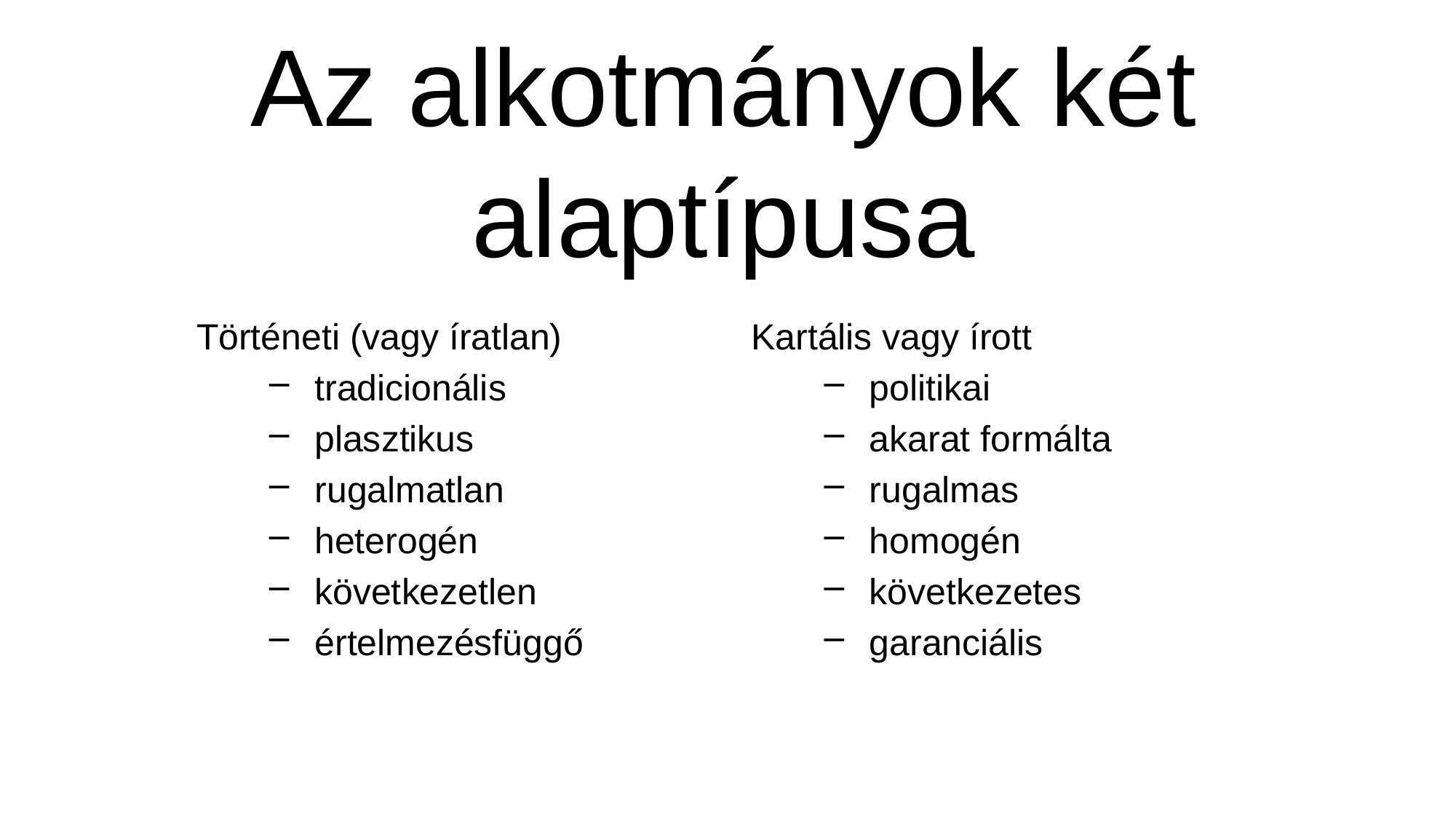

# Az alkotmányok két alaptípusa
Történeti (vagy íratlan)
tradicionális
plasztikus
rugalmatlan
heterogén
következetlen
értelmezésfüggő

Kartális vagy írott
politikai
akarat formálta
rugalmas
homogén
következetes
garanciális